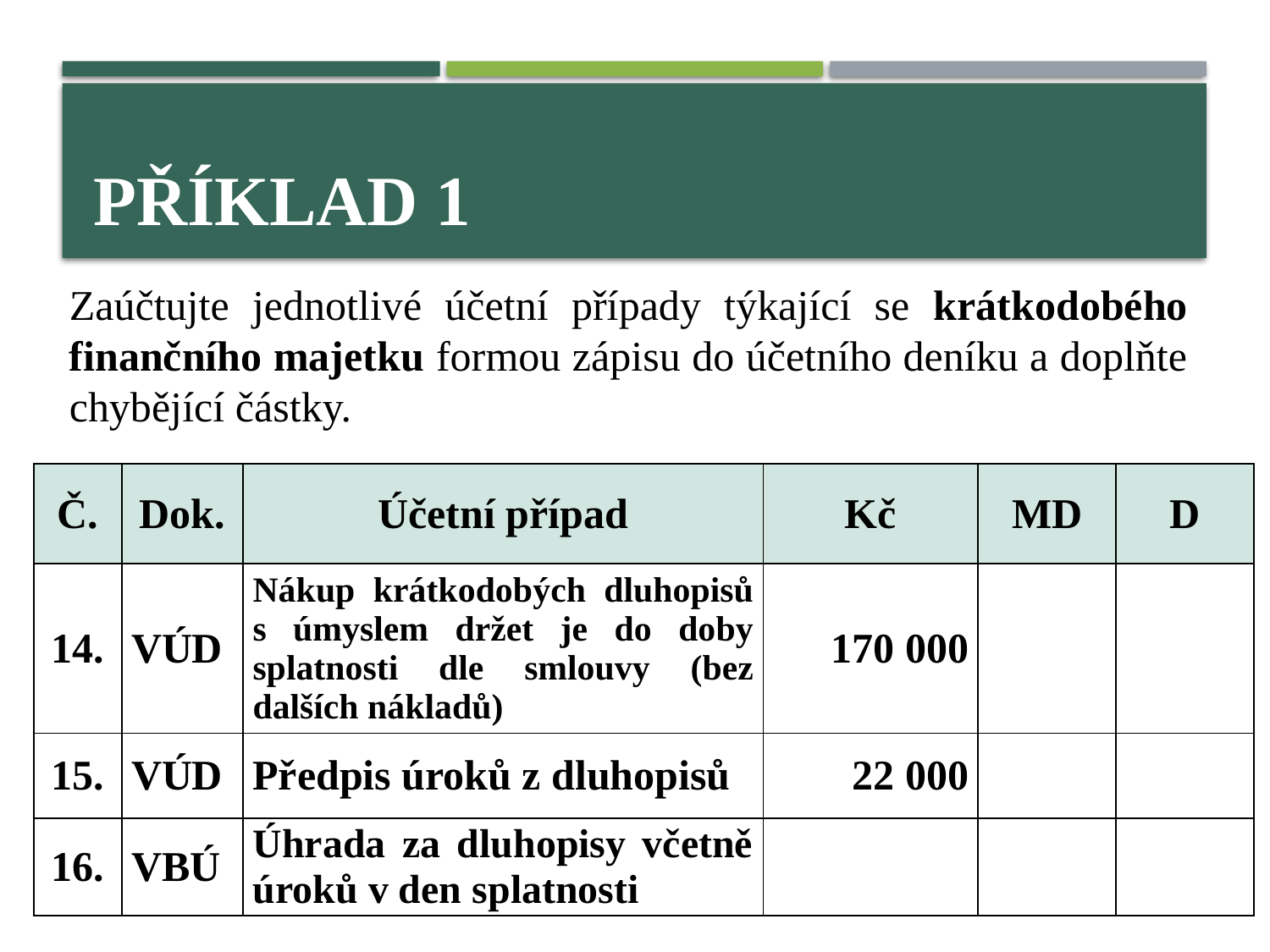

# Příklad 1
Zaúčtujte jednotlivé účetní případy týkající se krátkodobého finančního majetku formou zápisu do účetního deníku a doplňte chybějící částky.
| Č. | Dok. | Účetní případ | Kč | MD | D |
| --- | --- | --- | --- | --- | --- |
| 14. | VÚD | Nákup krátkodobých dluhopisů s úmyslem držet je do doby splatnosti dle smlouvy (bez dalších nákladů) | 170 000 |  |  |
| 15. | VÚD | Předpis úroků z dluhopisů | 22 000 |  |  |
| 16. | VBÚ | Úhrada za dluhopisy včetně úroků v den splatnosti |  |  |  |